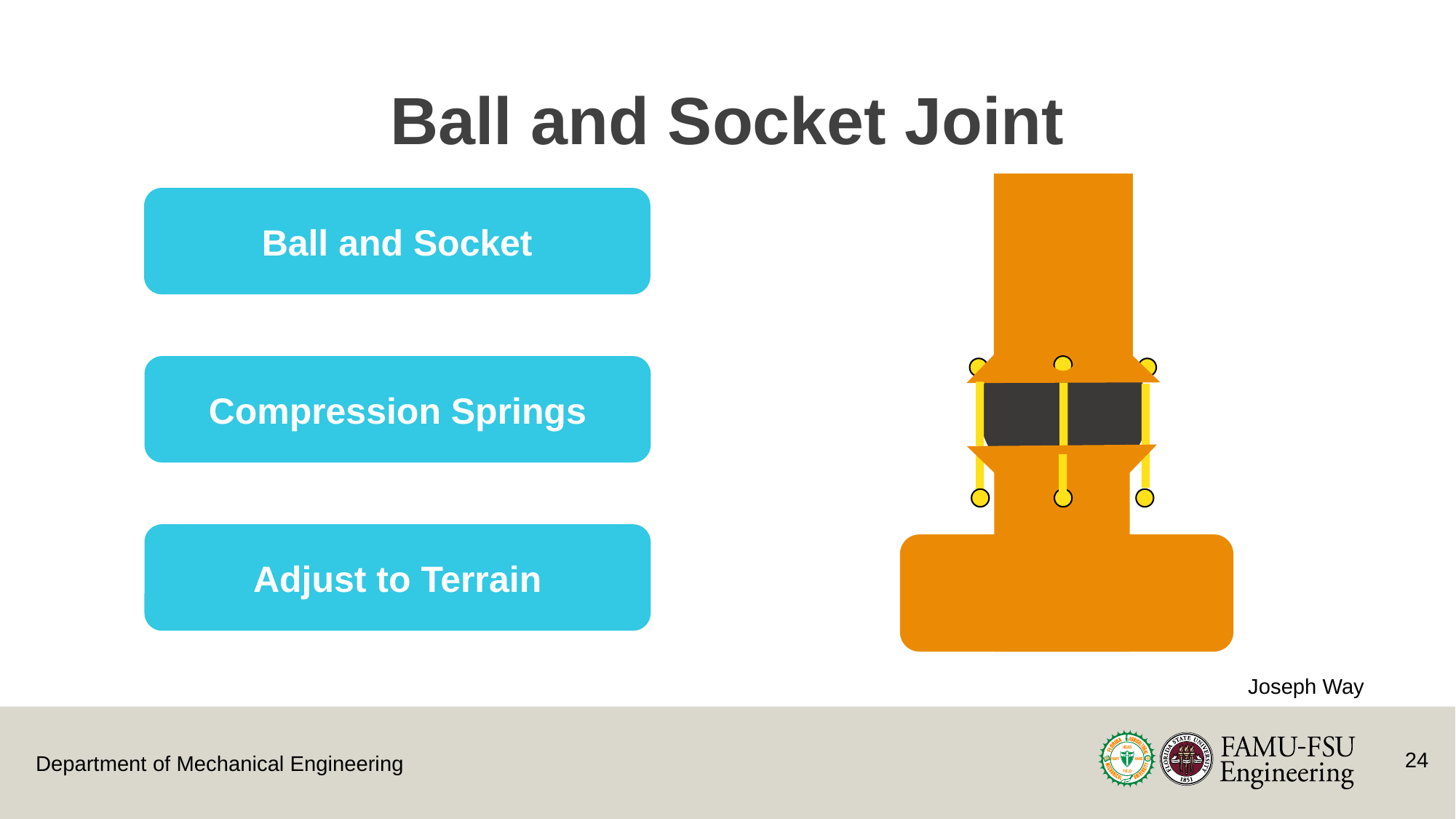

# Ball and Socket Joint

Ball and Socket
Compression Springs
Adjust to Terrain
Joseph Way
24